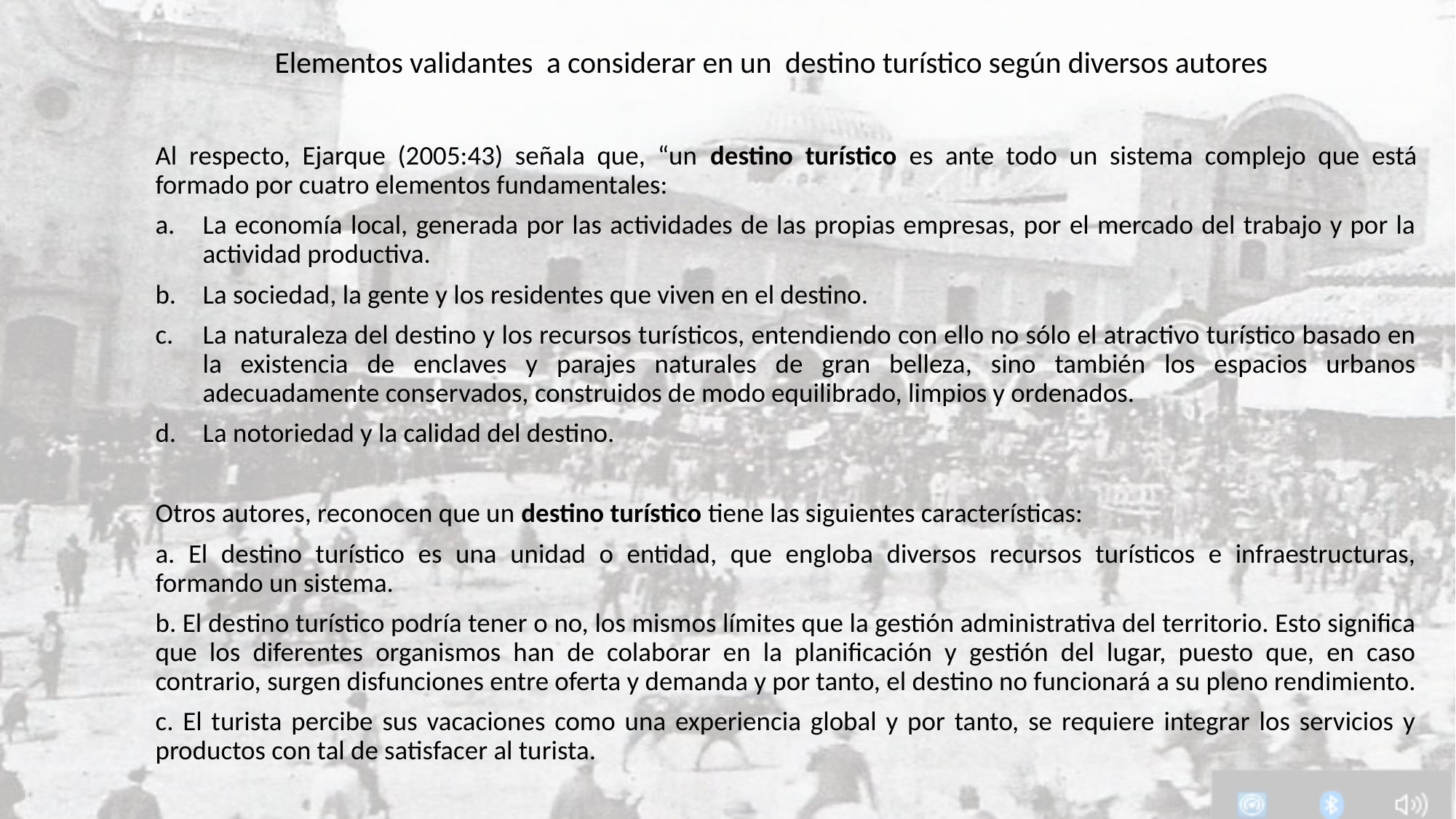

# Elementos validantes  a considerar en un  destino turístico según diversos autores
Al respecto, Ejarque (2005:43) señala que, “un destino turístico es ante todo un sistema complejo que está formado por cuatro elementos fundamentales:
La economía local, generada por las actividades de las propias empresas, por el mercado del trabajo y por la actividad productiva.
La sociedad, la gente y los residentes que viven en el destino.
La naturaleza del destino y los recursos turísticos, entendiendo con ello no sólo el atractivo turístico basado en la existencia de enclaves y parajes naturales de gran belleza, sino también los espacios urbanos adecuadamente conservados, construidos de modo equilibrado, limpios y ordenados.
La notoriedad y la calidad del destino.

Otros autores, reconocen que un destino turístico tiene las siguientes características:
a. El destino turístico es una unidad o entidad, que engloba diversos recursos turísticos e infraestructuras, formando un sistema.
b. El destino turístico podría tener o no, los mismos límites que la gestión administrativa del territorio. Esto significa que los diferentes organismos han de colaborar en la planificación y gestión del lugar, puesto que, en caso contrario, surgen disfunciones entre oferta y demanda y por tanto, el destino no funcionará a su pleno rendimiento.
c. El turista percibe sus vacaciones como una experiencia global y por tanto, se requiere integrar los servicios y productos con tal de satisfacer al turista.